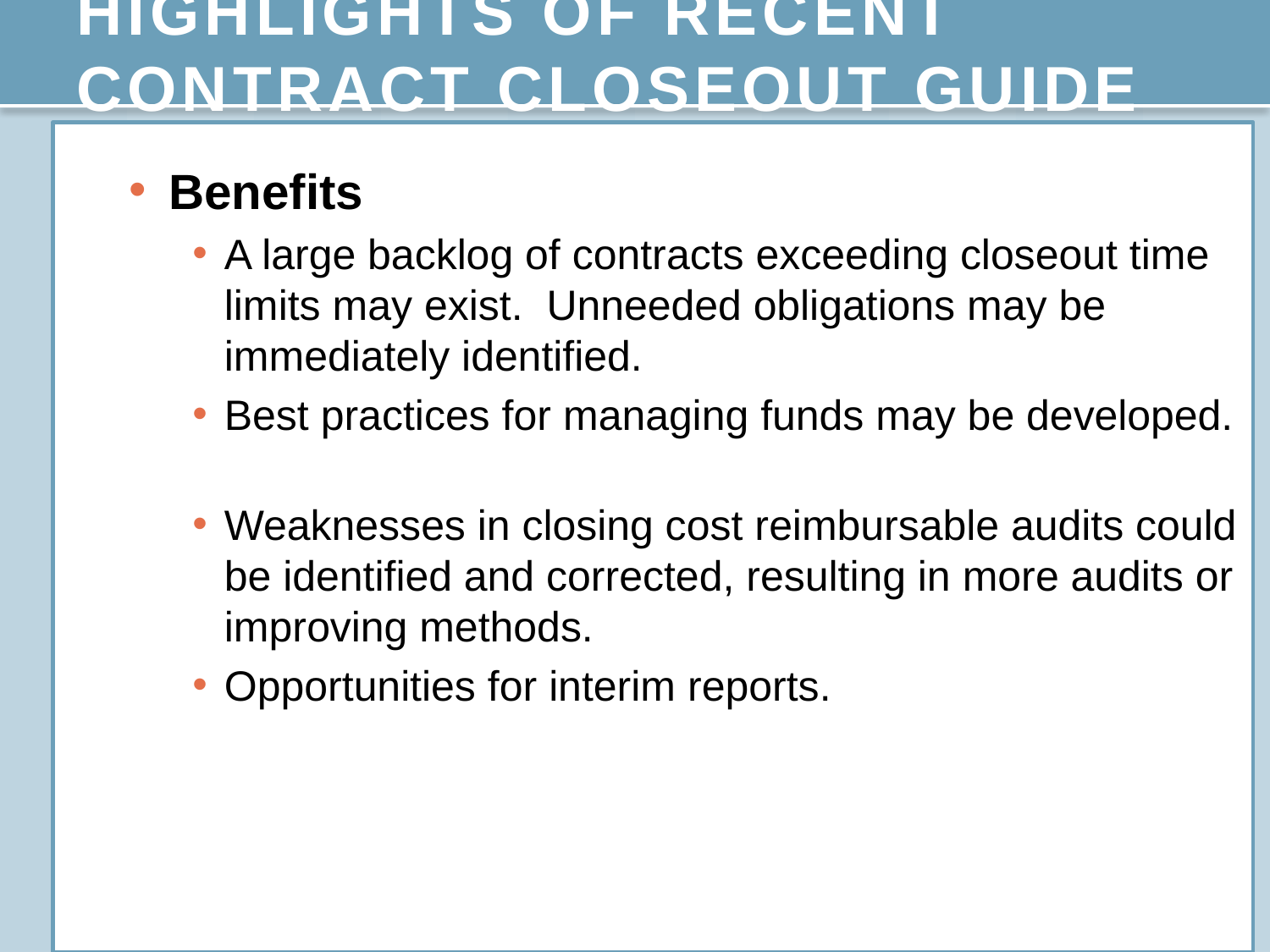

# Highlights of Recent Contract Closeout Guide

Benefits
A large backlog of contracts exceeding closeout time limits may exist.  Unneeded obligations may be immediately identified.
Best practices for managing funds may be developed.
Weaknesses in closing cost reimbursable audits could be identified and corrected, resulting in more audits or improving methods.
Opportunities for interim reports.